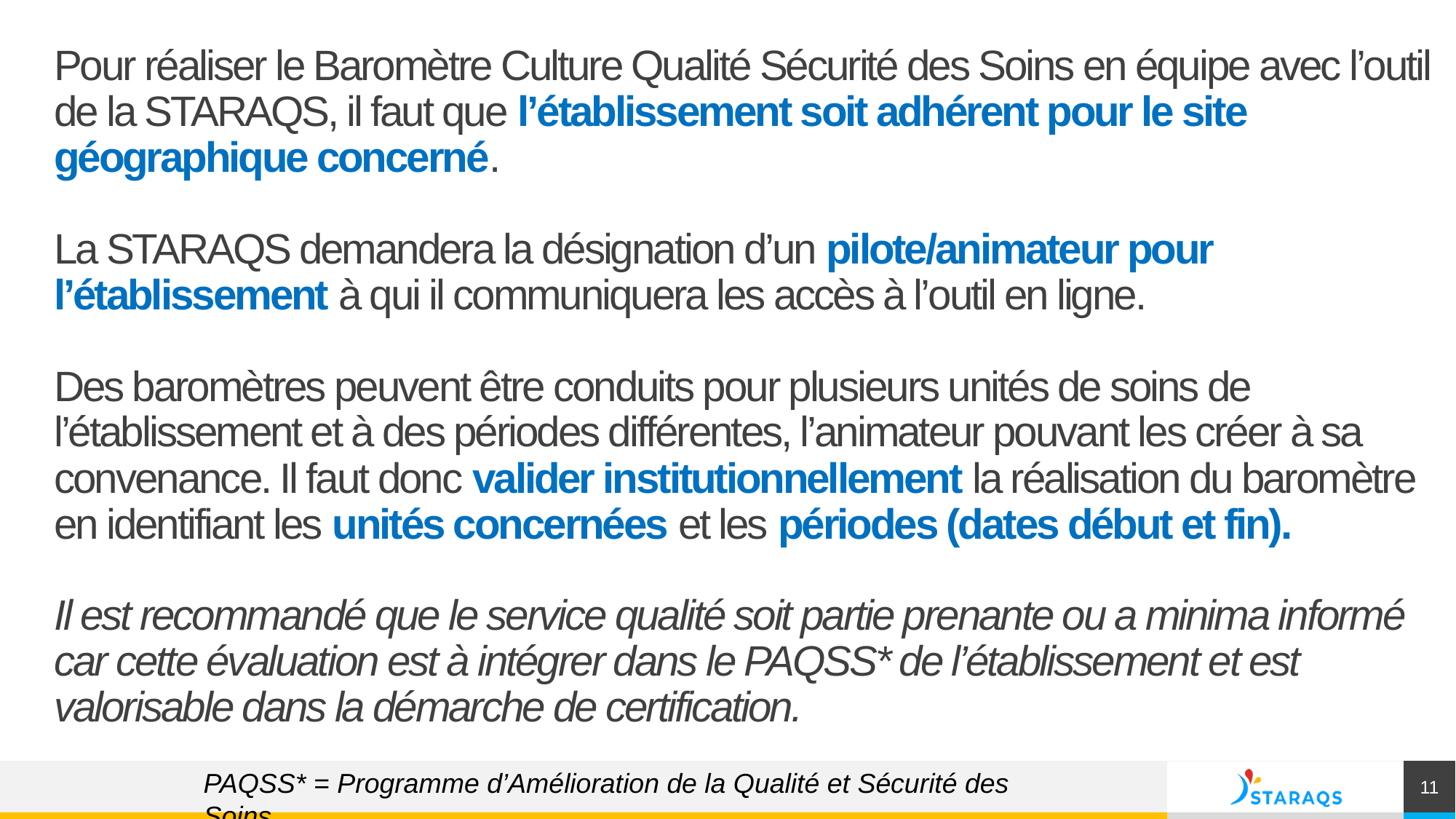

Pour réaliser le Baromètre Culture Qualité Sécurité des Soins en équipe avec l’outil de la STARAQS, il faut que l’établissement soit adhérent pour le site géographique concerné.

La STARAQS demandera la désignation d’un pilote/animateur pour l’établissement à qui il communiquera les accès à l’outil en ligne.

Des baromètres peuvent être conduits pour plusieurs unités de soins de l’établissement et à des périodes différentes, l’animateur pouvant les créer à sa convenance. Il faut donc valider institutionnellement la réalisation du baromètre en identifiant les unités concernées et les périodes (dates début et fin).

Il est recommandé que le service qualité soit partie prenante ou a minima informé car cette évaluation est à intégrer dans le PAQSS* de l’établissement et est valorisable dans la démarche de certification.
PAQSS* = Programme d’Amélioration de la Qualité et Sécurité des Soins
11